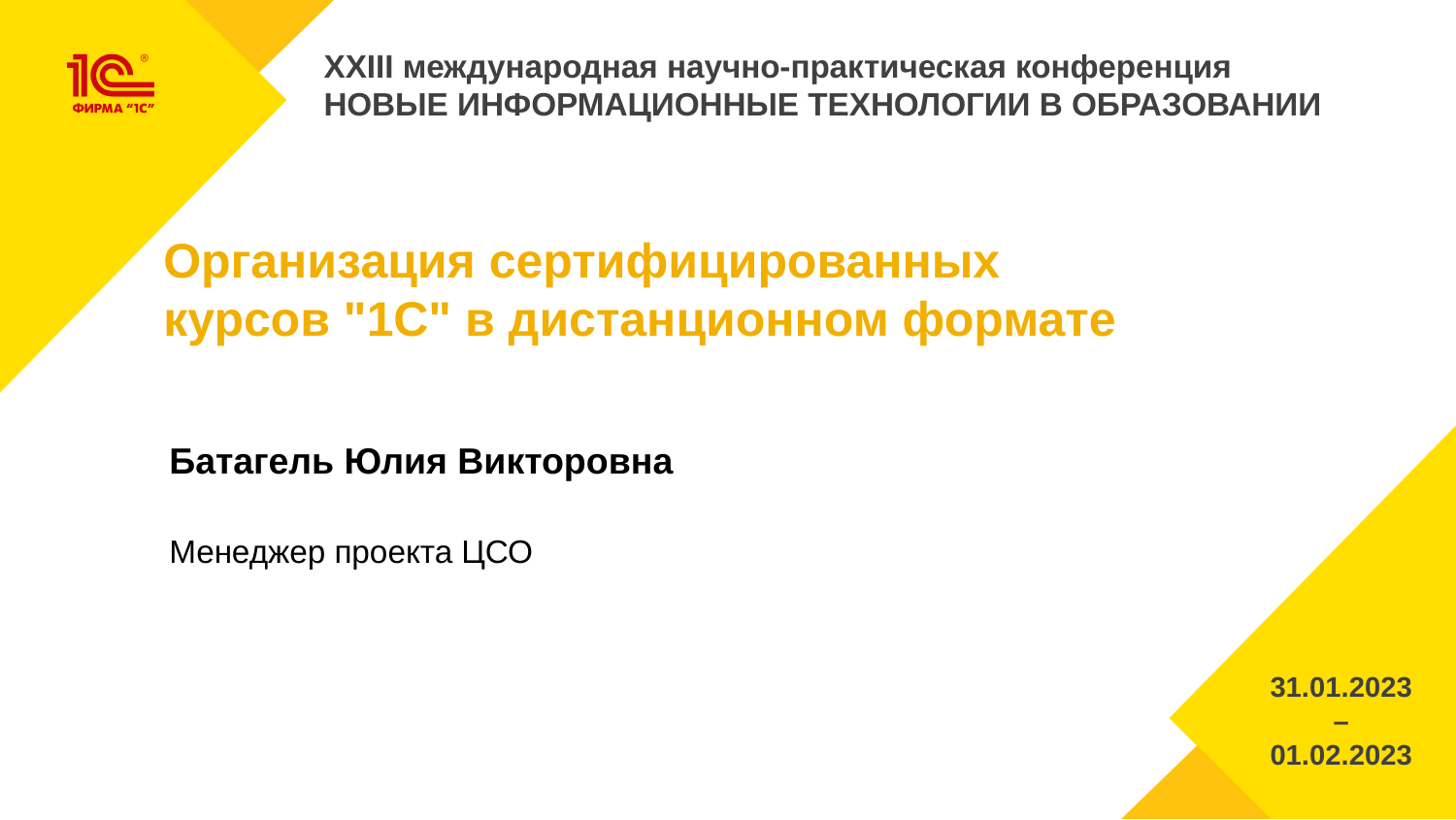

# Организация сертифицированных курсов "1С" в дистанционном формате
Батагель Юлия Викторовна
Менеджер проекта ЦСО